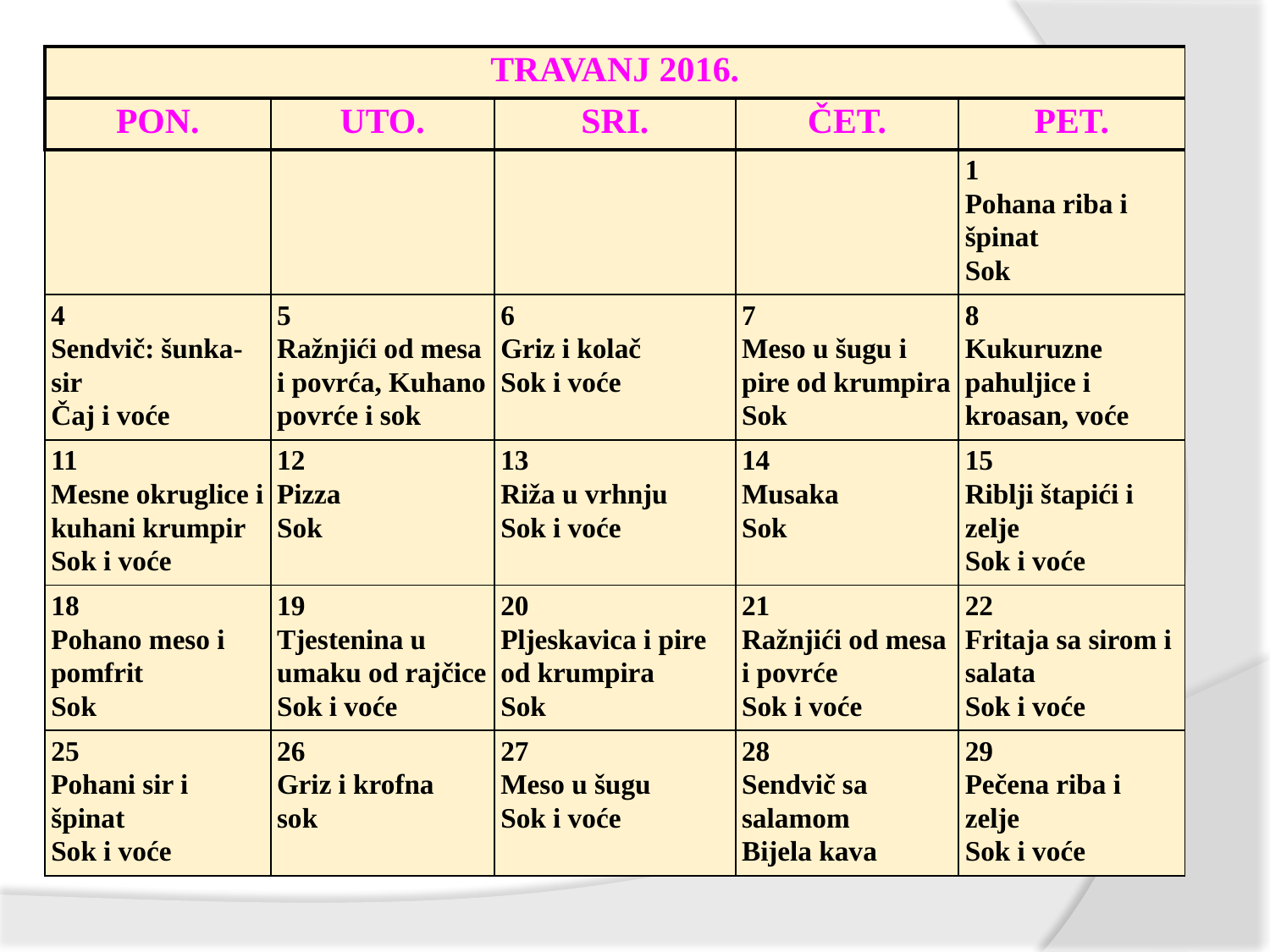

| TRAVANJ 2016. |  |  |  |  |
| --- | --- | --- | --- | --- |
| PON. | UTO. | SRI. | ČET. | PET. |
|  |  |  |  | 1 Pohana riba i špinat Sok |
| 4 Sendvič: šunka-sir Čaj i voće | 5 Ražnjići od mesa i povrća, Kuhano povrće i sok | 6 Griz i kolač Sok i voće | 7 Meso u šugu i pire od krumpira Sok | 8 Kukuruzne pahuljice i kroasan, voće |
| 11 Mesne okruglice i kuhani krumpir Sok i voće | 12 Pizza Sok | 13 Riža u vrhnju Sok i voće | 14 Musaka Sok | 15 Riblji štapići i zelje Sok i voće |
| 18 Pohano meso i pomfrit Sok | 19 Tjestenina u umaku od rajčice Sok i voće | 20 Pljeskavica i pire od krumpira Sok | 21 Ražnjići od mesa i povrće Sok i voće | 22 Fritaja sa sirom i salata Sok i voće |
| 25 Pohani sir i špinat Sok i voće | 26 Griz i krofna sok | 27 Meso u šugu Sok i voće | 28 Sendvič sa salamom Bijela kava | 29 Pečena riba i zelje Sok i voće |